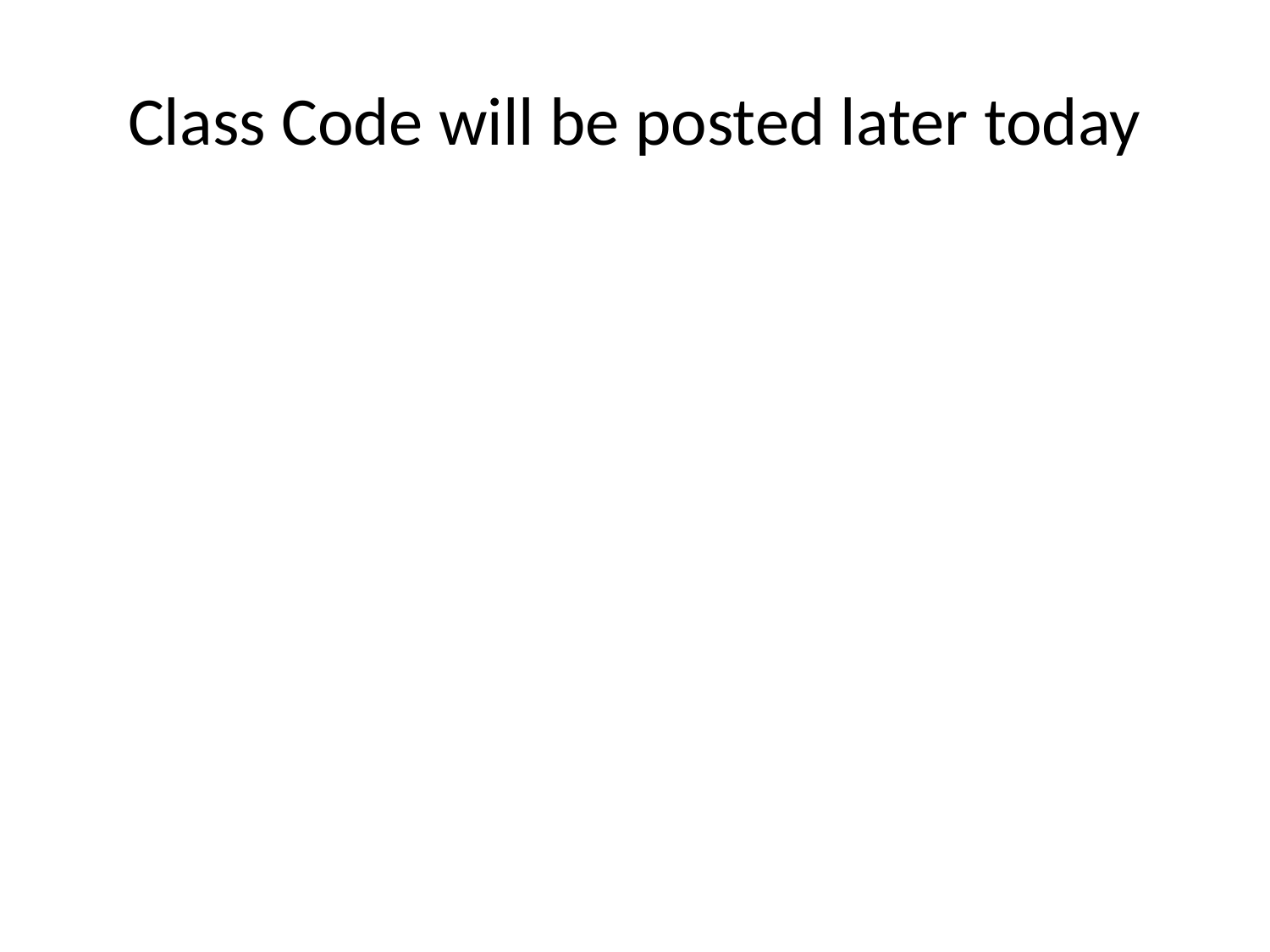

# Class Code will be posted later today